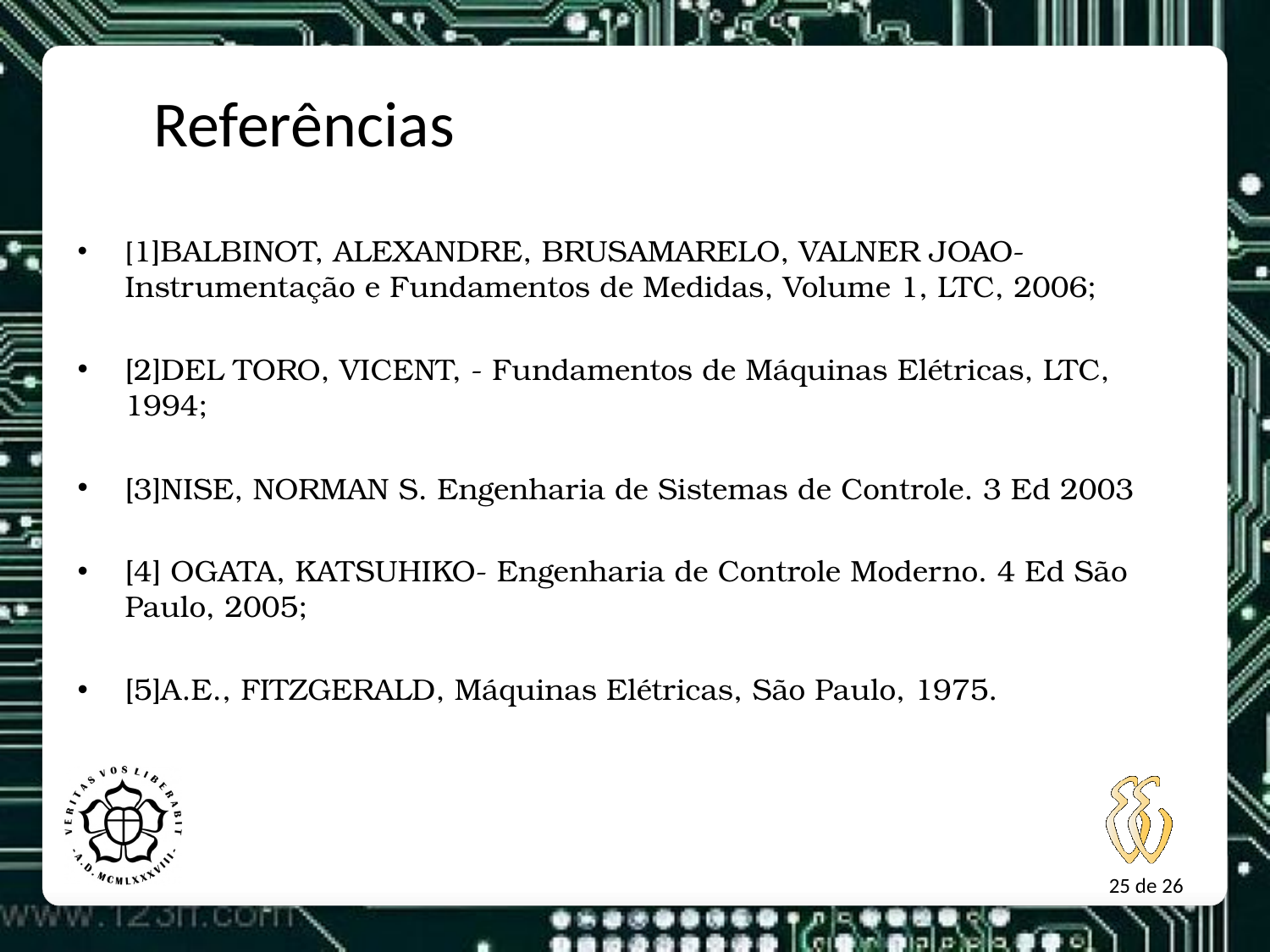

# Referências
[1]BALBINOT, ALEXANDRE, BRUSAMARELO, VALNER JOAO- Instrumentação e Fundamentos de Medidas, Volume 1, LTC, 2006;

[2]DEL TORO, VICENT, - Fundamentos de Máquinas Elétricas, LTC, 1994;

[3]NISE, NORMAN S. Engenharia de Sistemas de Controle. 3 Ed 2003

[4] OGATA, KATSUHIKO- Engenharia de Controle Moderno. 4 Ed São Paulo, 2005;

[5]A.E., FITZGERALD, Máquinas Elétricas, São Paulo, 1975.